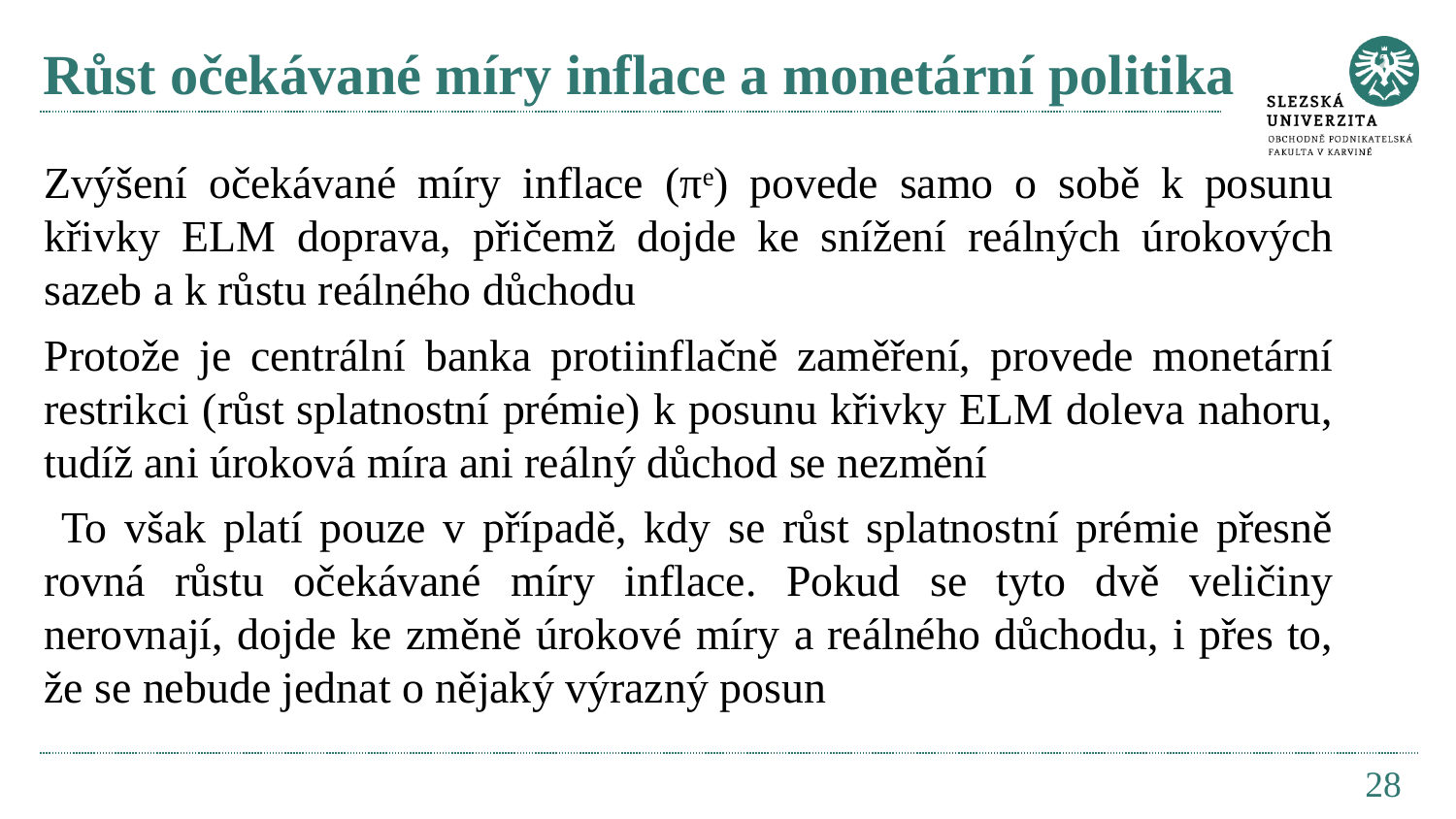

# Růst očekávané míry inflace a monetární politika
Zvýšení očekávané míry inflace (πe) povede samo o sobě k posunu křivky ELM doprava, přičemž dojde ke snížení reálných úrokových sazeb a k růstu reálného důchodu
Protože je centrální banka protiinflačně zaměření, provede monetární restrikci (růst splatnostní prémie) k posunu křivky ELM doleva nahoru, tudíž ani úroková míra ani reálný důchod se nezmění
 To však platí pouze v případě, kdy se růst splatnostní prémie přesně rovná růstu očekávané míry inflace. Pokud se tyto dvě veličiny nerovnají, dojde ke změně úrokové míry a reálného důchodu, i přes to, že se nebude jednat o nějaký výrazný posun
28